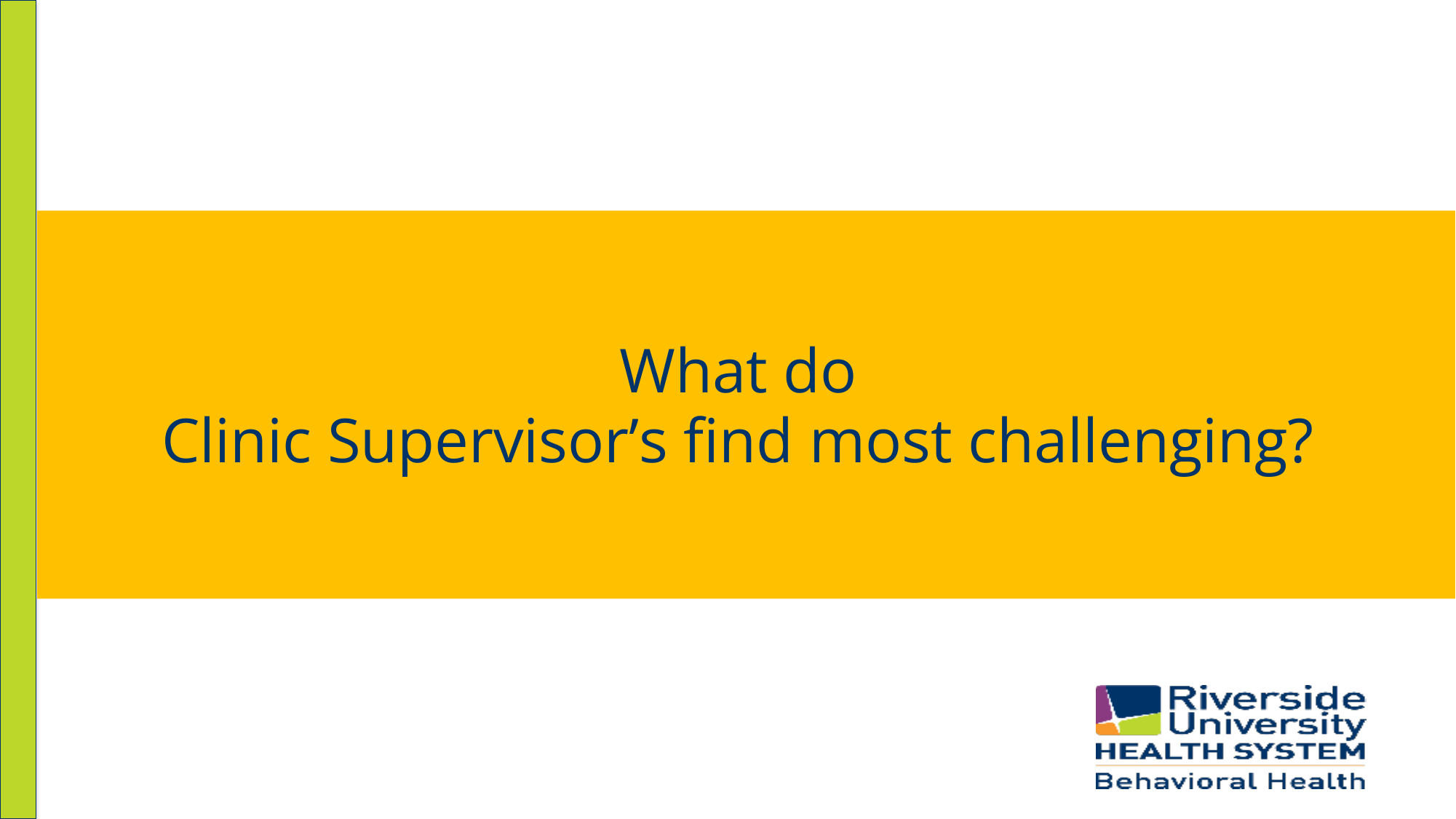

# What do Clinic Supervisor’s find most challenging?